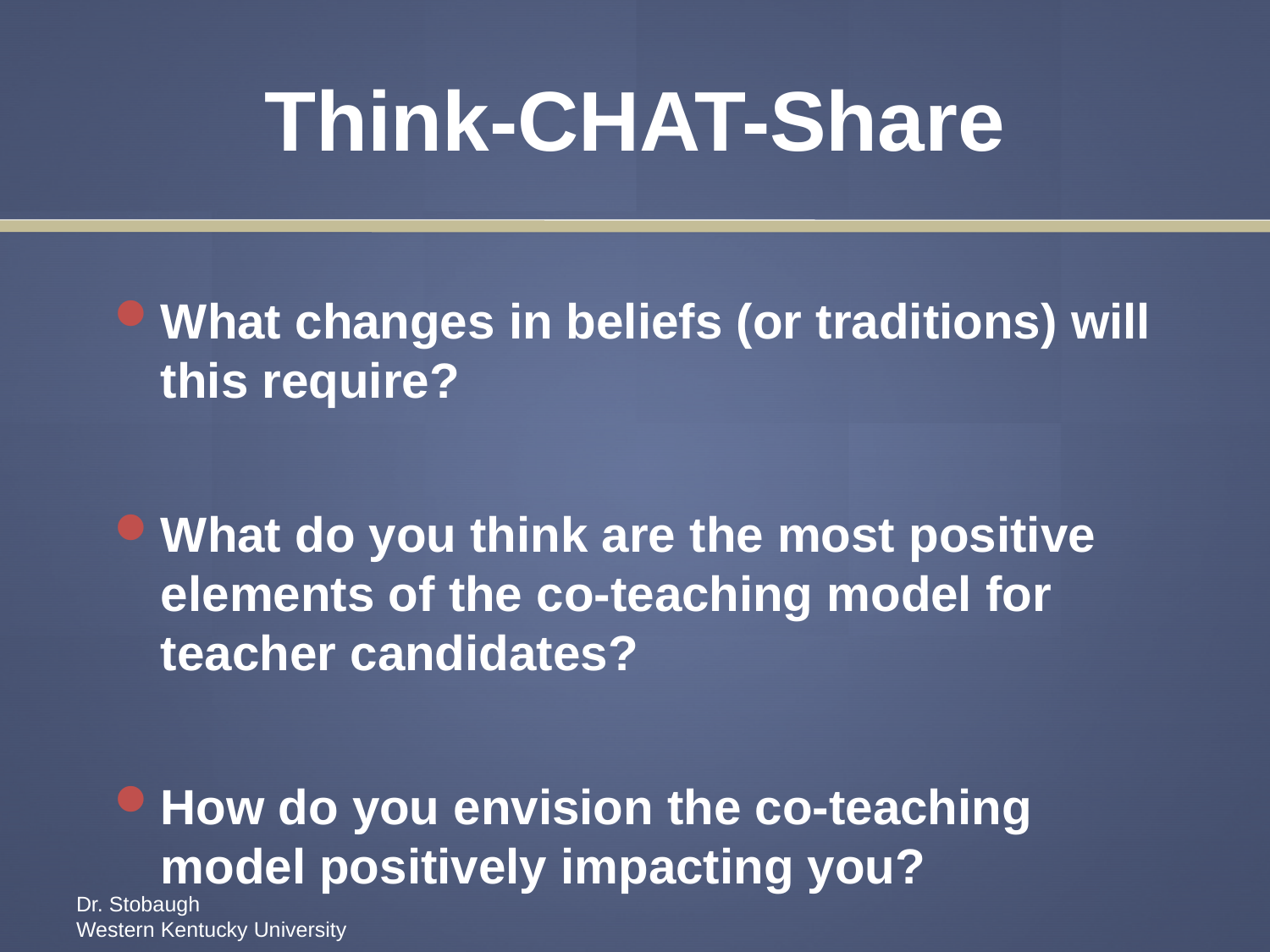

# Think-CHAT-Share

What changes in beliefs (or traditions) will this require?

What do you think are the most positive elements of the co-teaching model for teacher candidates?

How do you envision the co-teaching model positively impacting you?
Dr. Stobaugh
Western Kentucky University